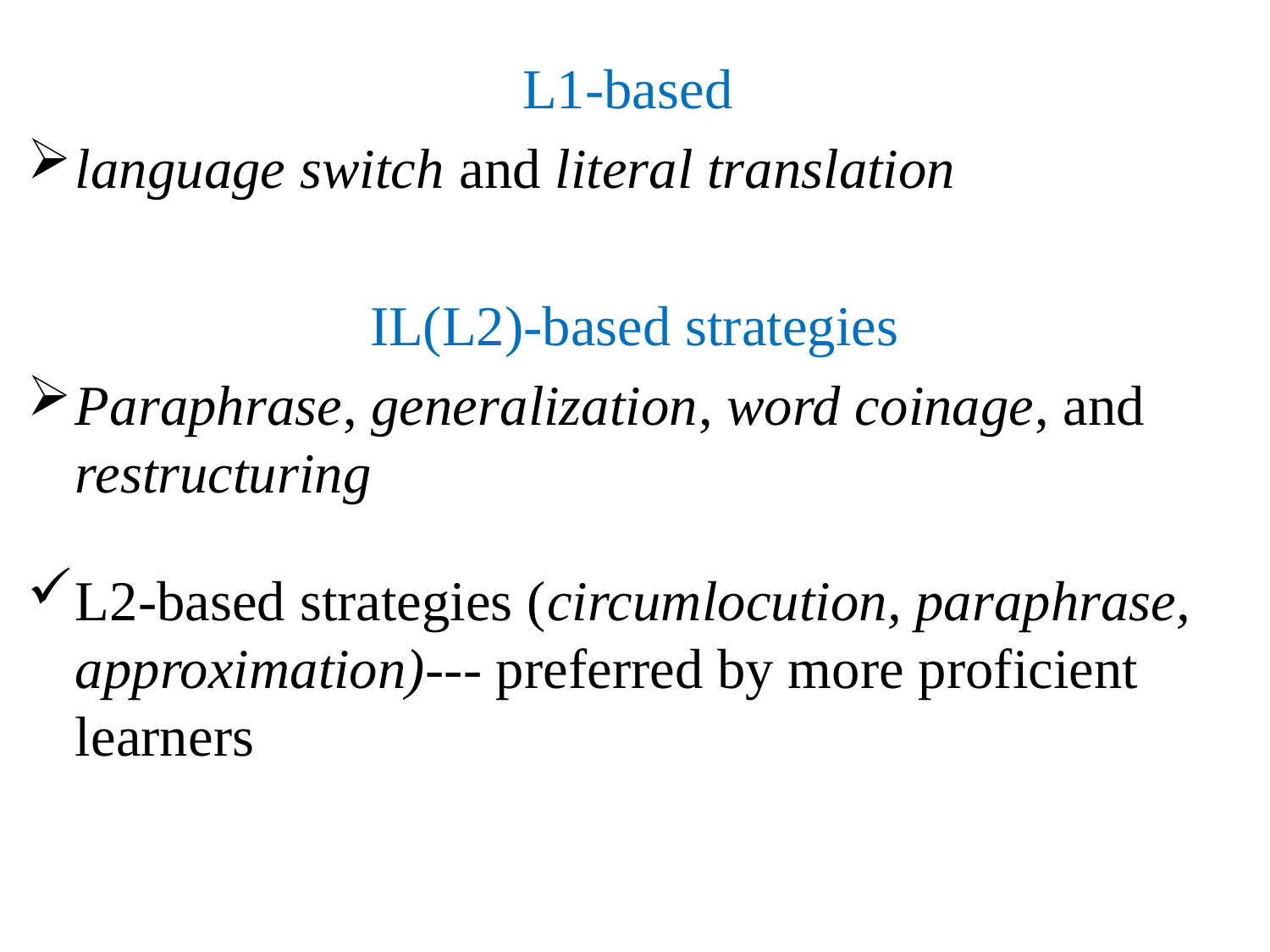

L1-based
language switch and literal translation

IL(L2)-based strategies
Paraphrase, generalization, word coinage, and restructuring

L2-based strategies (circumlocution, paraphrase, approximation)--- preferred by more proficient learners